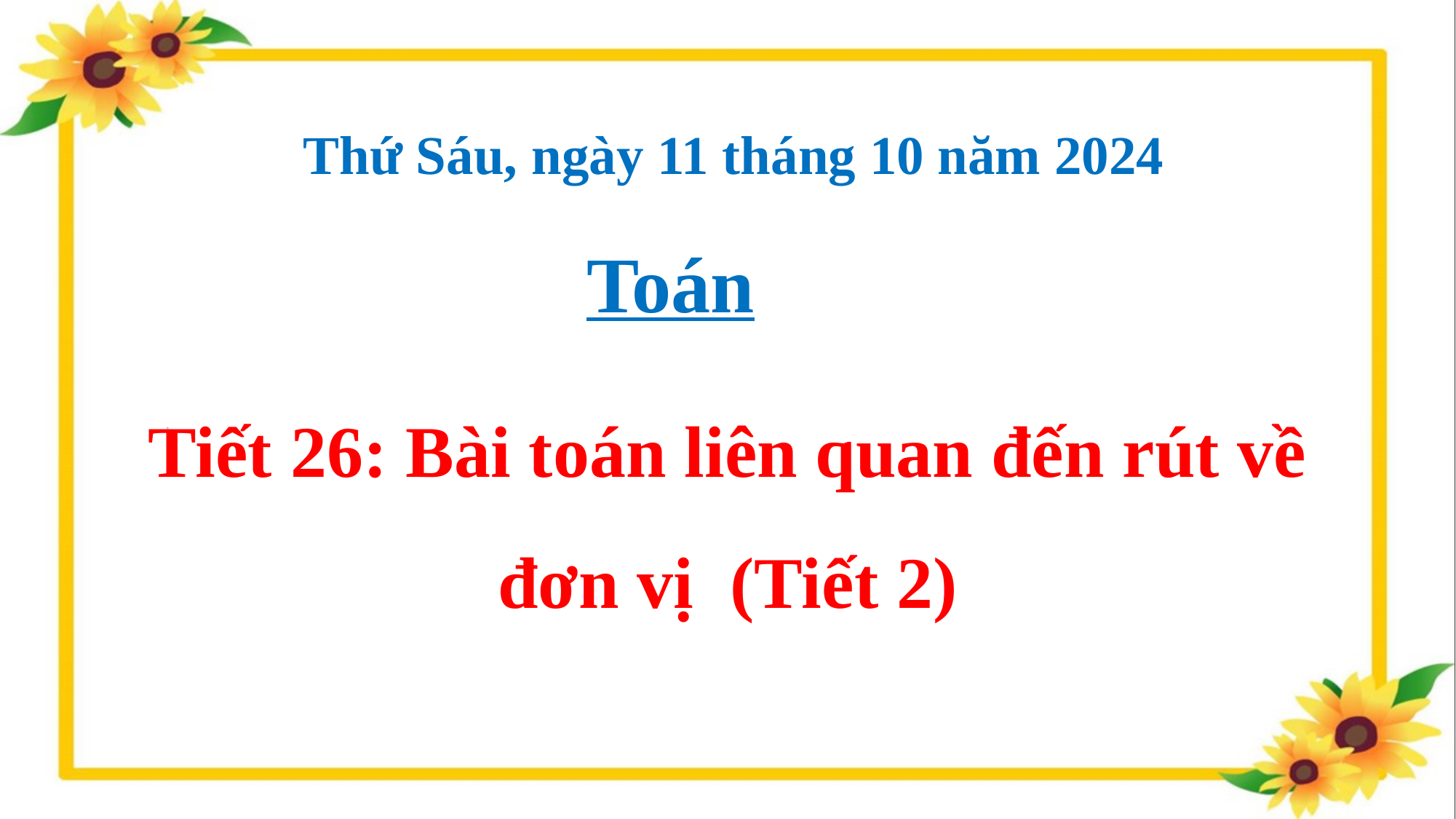

Thứ Sáu, ngày 11 tháng 10 năm 2024
Toán

Tiết 26: Bài toán liên quan đến rút về đơn vị  (Tiết 2)